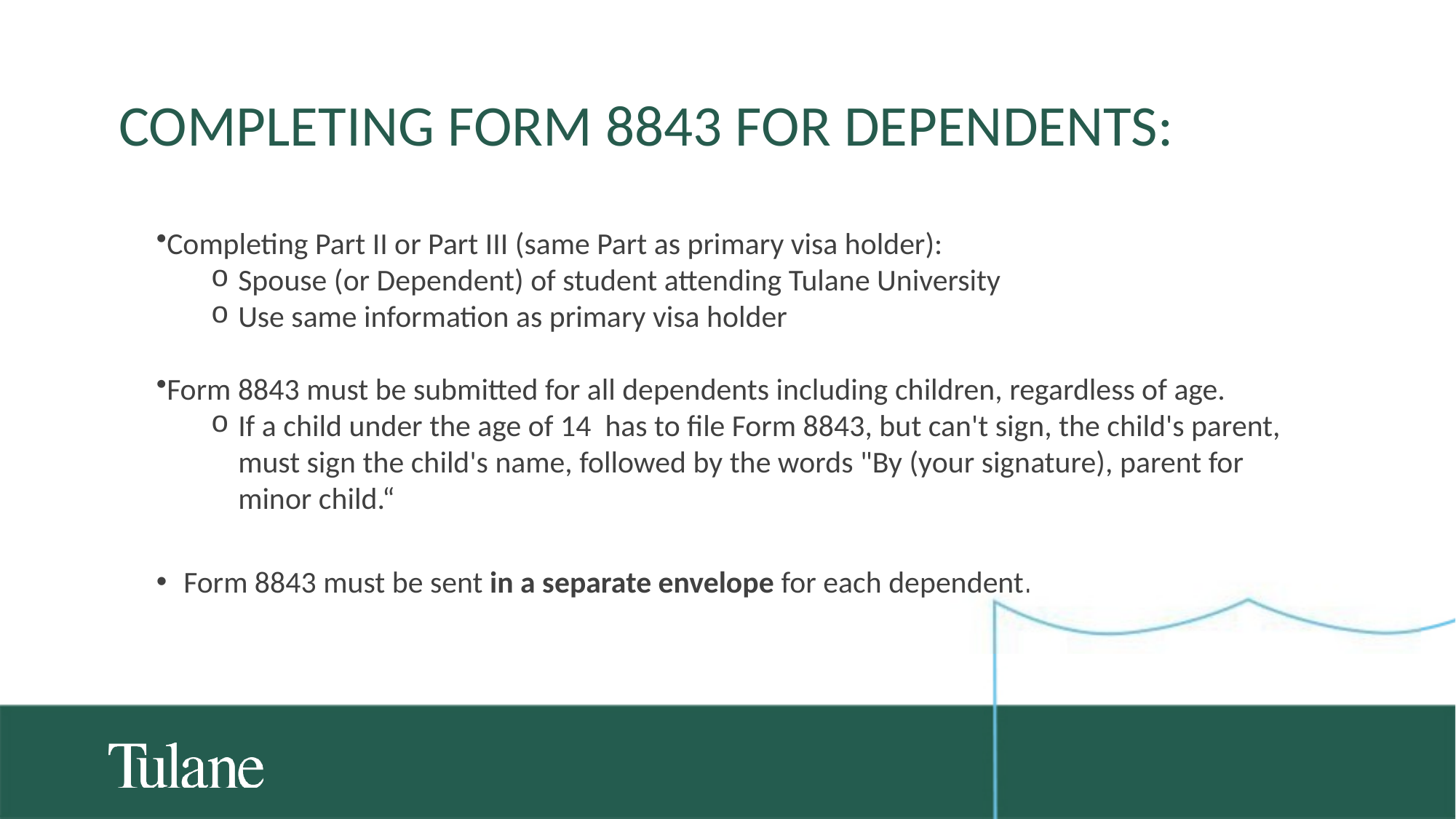

# completing form 8843 for dependents:
Completing Part II or Part III (same Part as primary visa holder):
Spouse (or Dependent) of student attending Tulane University
Use same information as primary visa holder

Form 8843 must be submitted for all dependents including children, regardless of age.
If a child under the age of 14  has to file Form 8843, but can't sign, the child's parent, must sign the child's name, followed by the words "By (your signature), parent for minor child.“

Form 8843 must be sent in a separate envelope for each dependent.